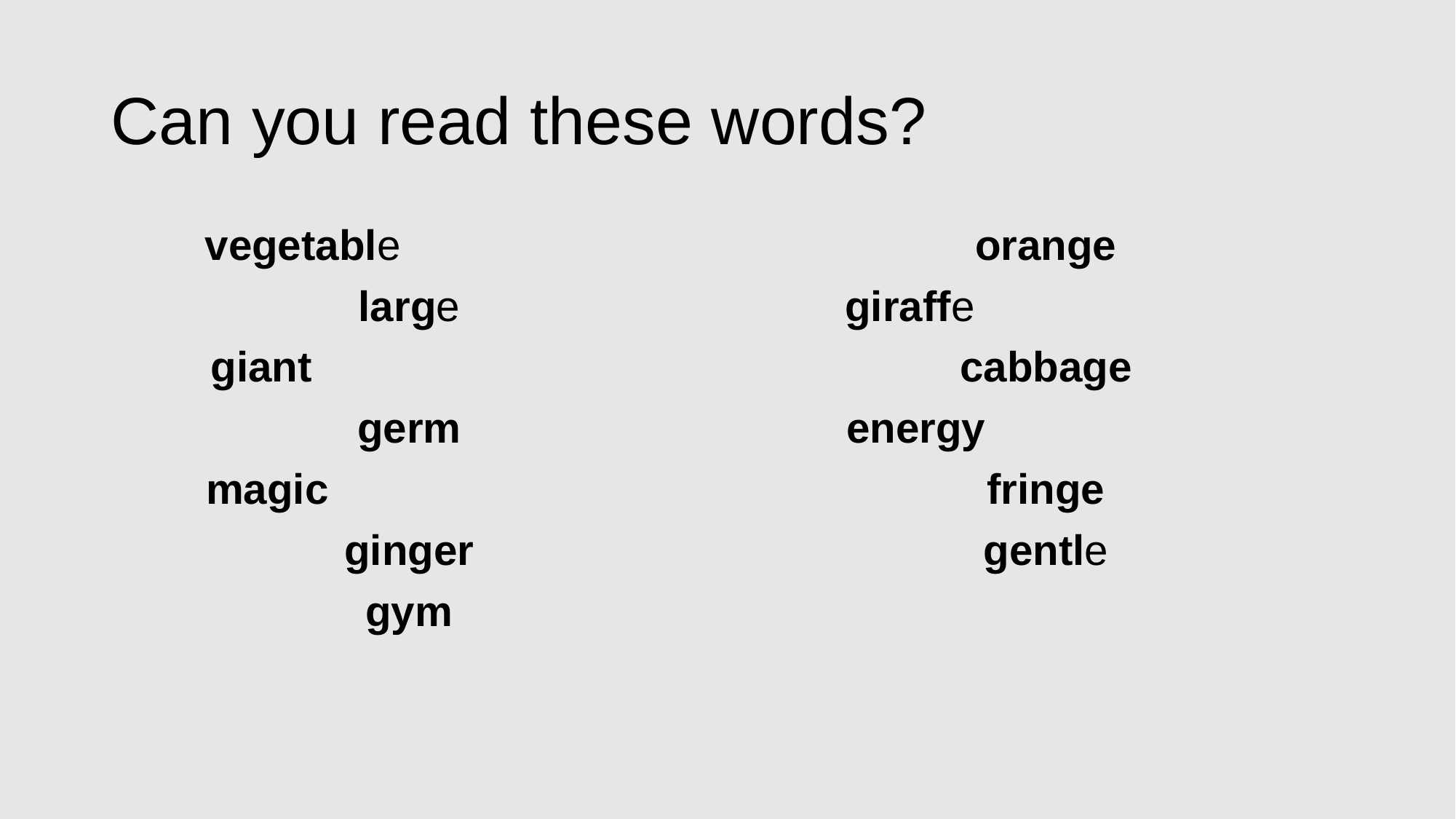

# Can you read these words?
vegetable
large
giant
germ
magic
ginger
gym
orange
giraffe
cabbage
energy
fringe
gentle